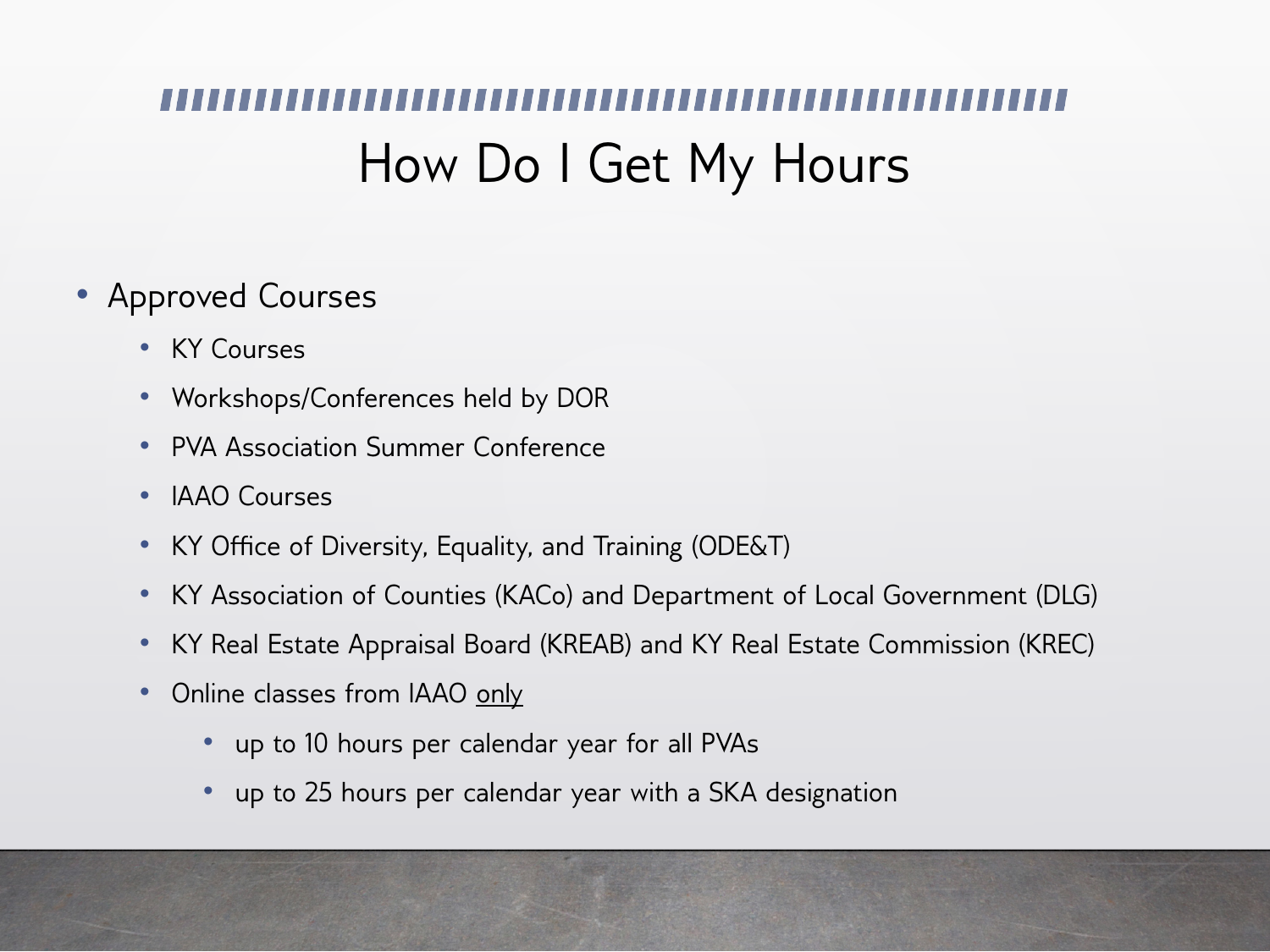

# How Do I Get My Hours
Approved Courses
KY Courses
Workshops/Conferences held by DOR
PVA Association Summer Conference
IAAO Courses
KY Office of Diversity, Equality, and Training (ODE&T)
KY Association of Counties (KACo) and Department of Local Government (DLG)
KY Real Estate Appraisal Board (KREAB) and KY Real Estate Commission (KREC)
Online classes from IAAO only
up to 10 hours per calendar year for all PVAs
up to 25 hours per calendar year with a SKA designation